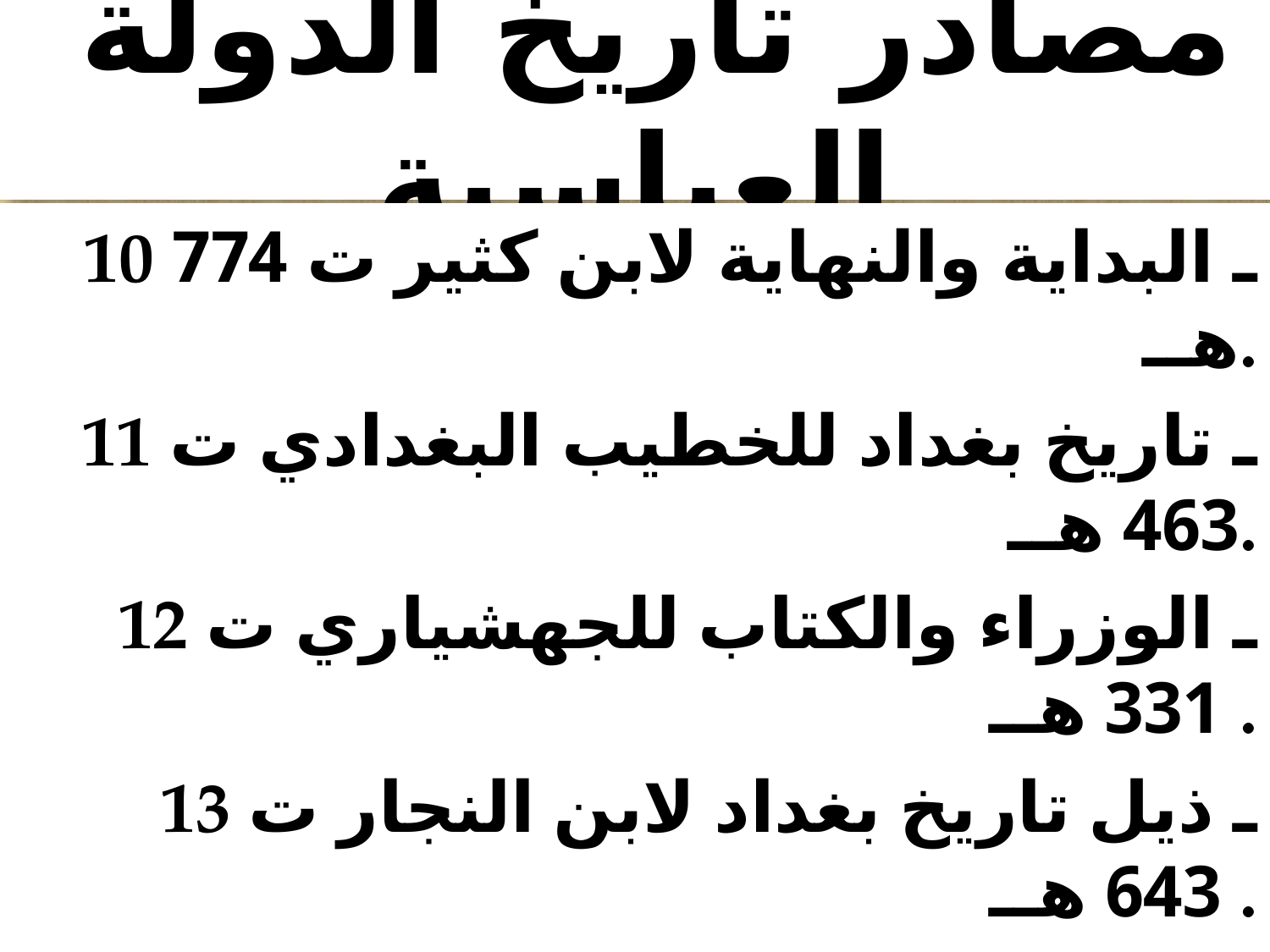

# مصادر تاريخ الدولة العباسية
 10 ـ البداية والنهاية لابن كثير ت 774 هــ.
 11 ـ تاريخ بغداد للخطيب البغدادي ت 463 هــ.
12 ـ الوزراء والكتاب للجهشياري ت 331 هــ .
13 ـ ذيل تاريخ بغداد لابن النجار ت 643 هــ .
14 ـ تاريخ الخلفاء للسيوطي ت 911 هــ .
15 ـ العبر وديوان المبتدأ والخبر لابن خلدون ت 808 هـــ.